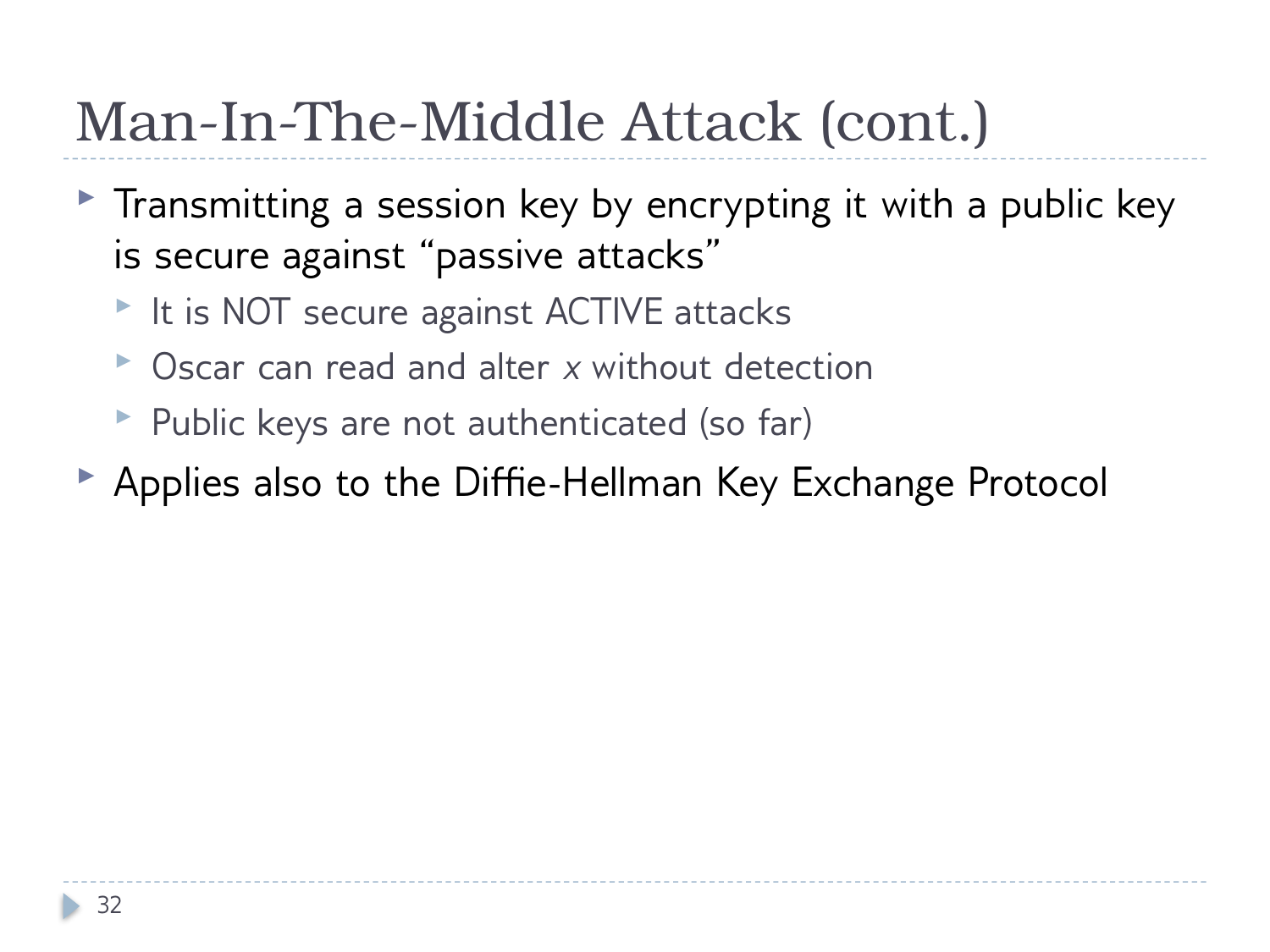

# Man-In-The-Middle Attack (cont.)
Transmitting a session key by encrypting it with a public key is secure against “passive attacks”
It is NOT secure against ACTIVE attacks
Oscar can read and alter x without detection
Public keys are not authenticated (so far)
Applies also to the Diffie-Hellman Key Exchange Protocol

32